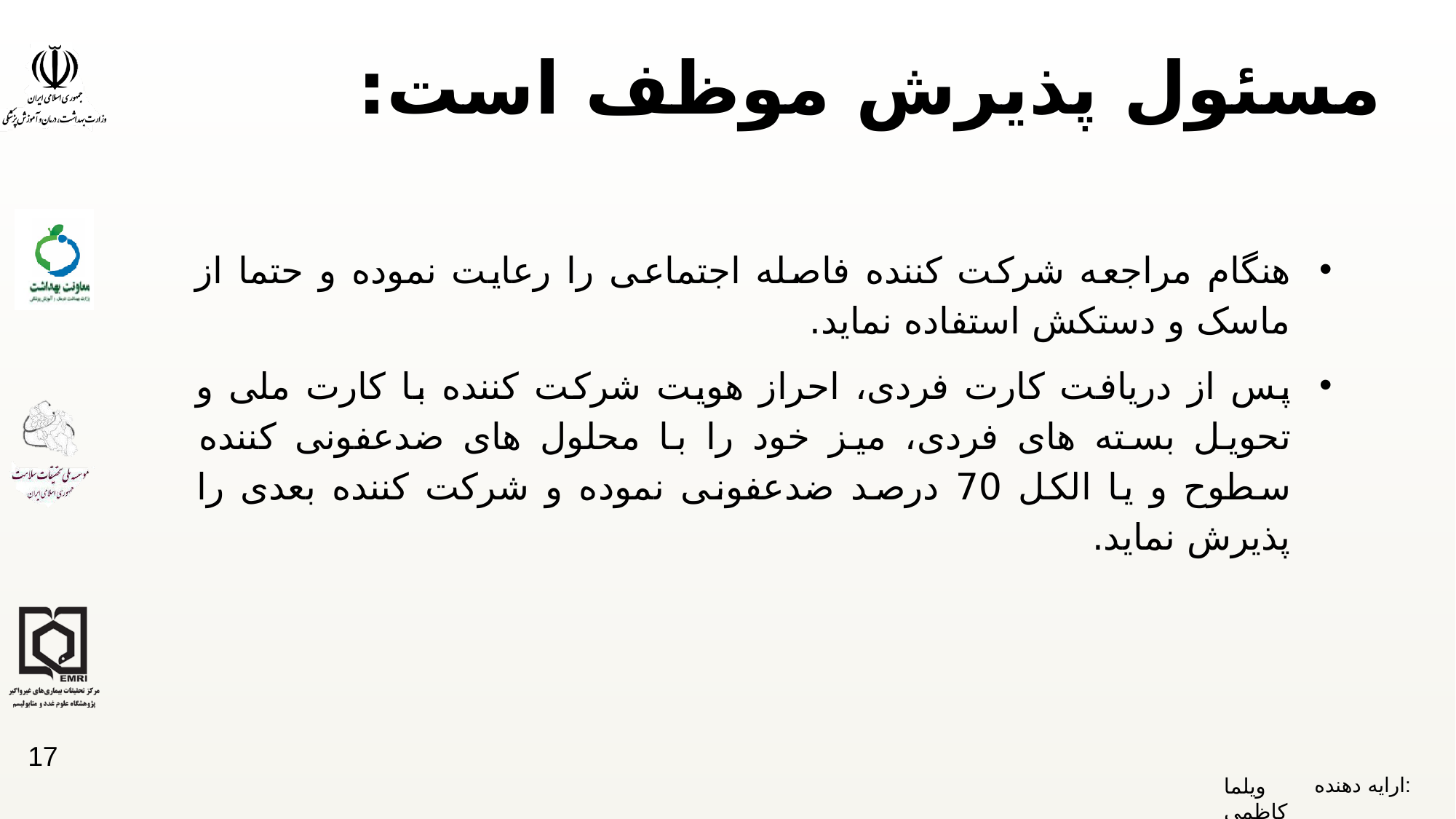

# مسئول پذیرش موظف است:
	هنگام مراجعه شرکت کننده فاصله اجتماعی را رعایت نموده و حتما از ماسک و دستکش استفاده نماید.
	پس از دریافت کارت فردی، احراز هویت شرکت کننده با کارت ملی و تحویل بسته های فردی، میز خود را با محلول های ضدعفونی کننده سطوح و یا الکل 70 درصد ضدعفونی نموده و شرکت کننده بعدی را پذیرش نماید.

17
ویلما کاظمی